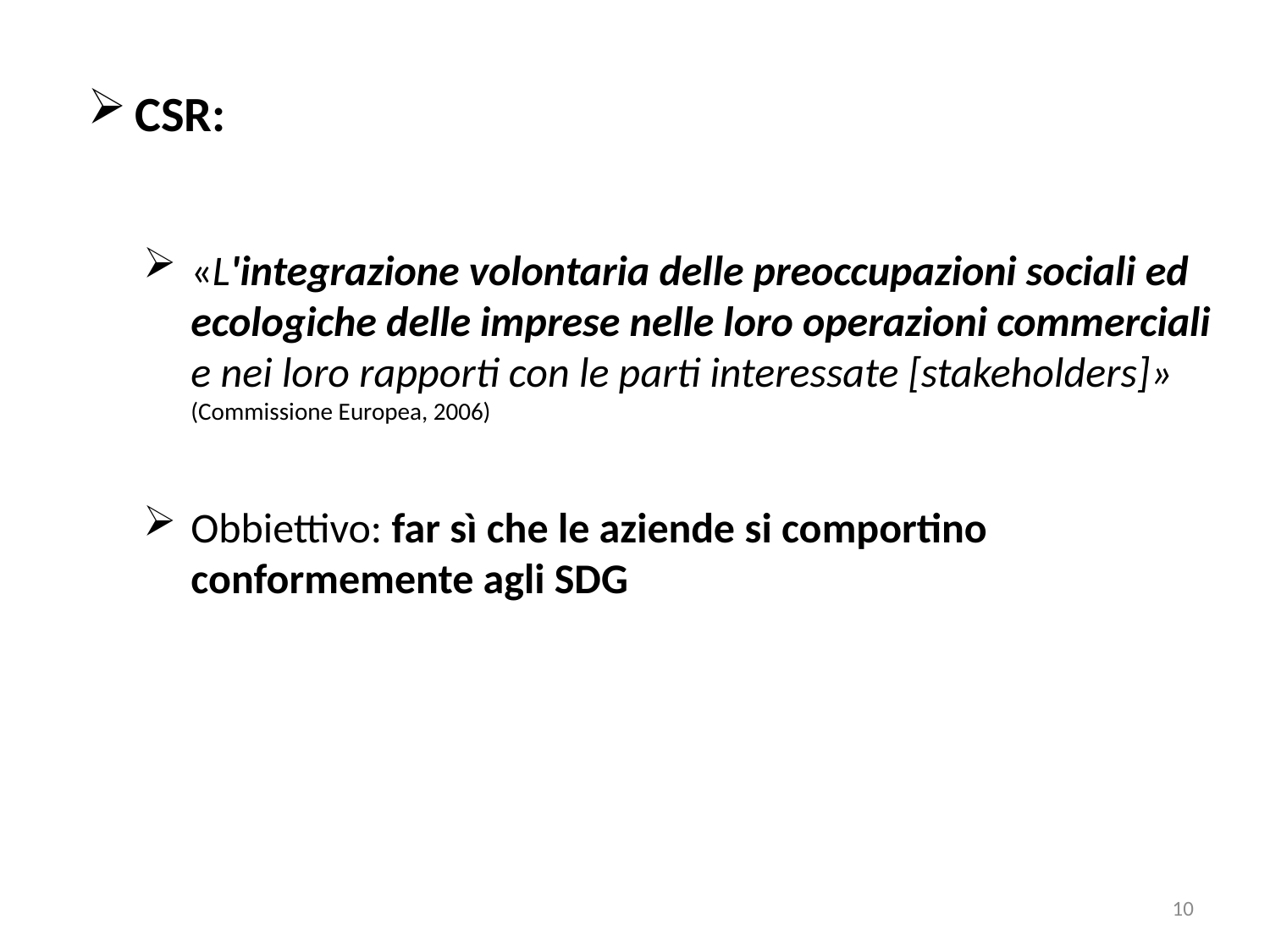

CSR:

«L'integrazione volontaria delle preoccupazioni sociali ed ecologiche delle imprese nelle loro operazioni commerciali e nei loro rapporti con le parti interessate [stakeholders]» (Commissione Europea, 2006)

Obbiettivo: far sì che le aziende si comportino conformemente agli SDG

10